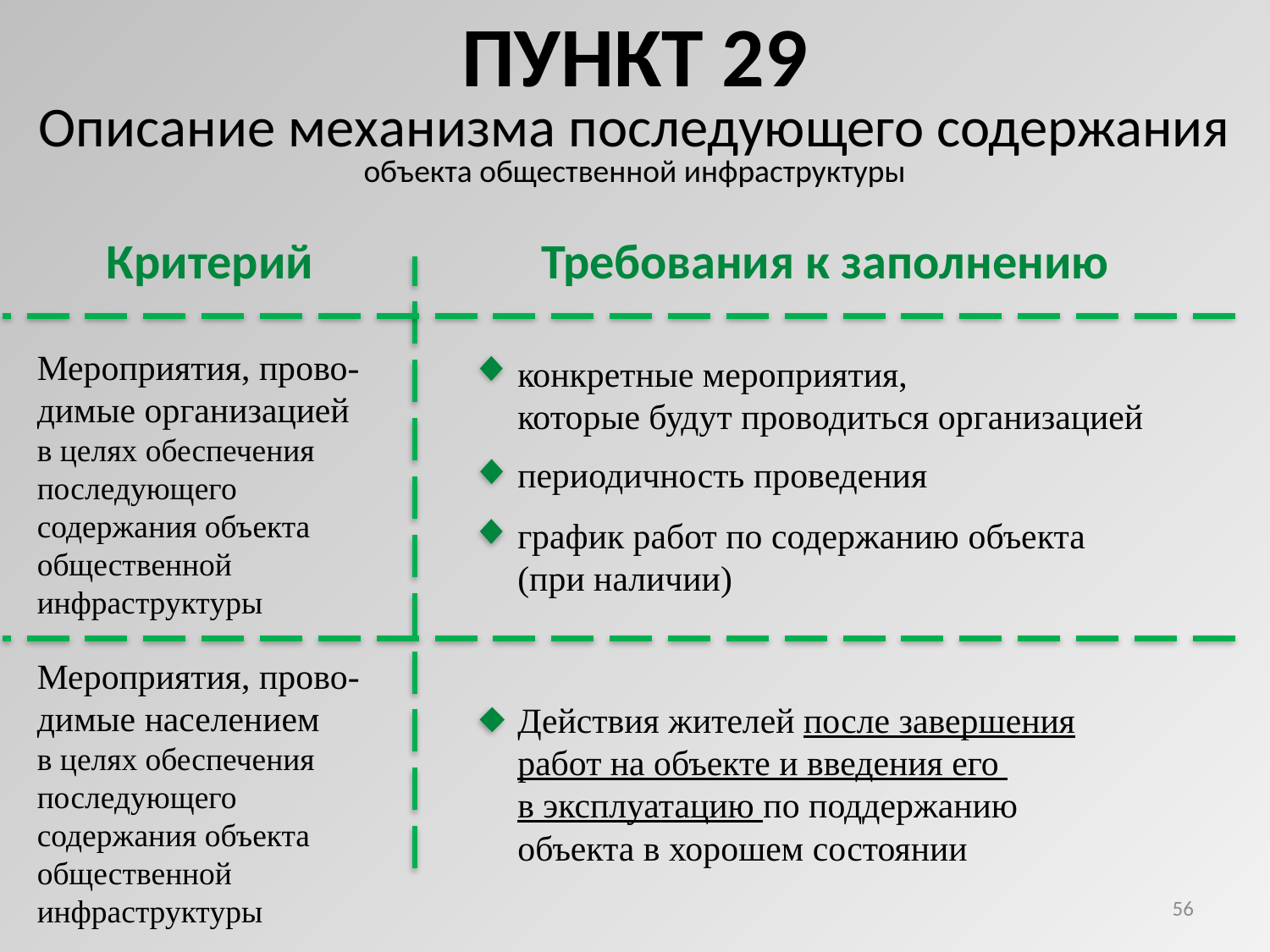

ПУНКТ 29
Описание механизма последующего содержания
объекта общественной инфраструктуры
Критерий
Требования к заполнению
Мероприятия, прово-димые организацией
в целях обеспечения последующего содержания объекта общественной инфраструктуры
конкретные мероприятия,
которые будут проводиться организацией

периодичность проведения

график работ по содержанию объекта
(при наличии)

Мероприятия, прово-димые населением
в целях обеспечения последующего содержания объекта общественной инфраструктуры
Действия жителей после завершения работ на объекте и введения его
в эксплуатацию по поддержанию
объекта в хорошем состоянии

56